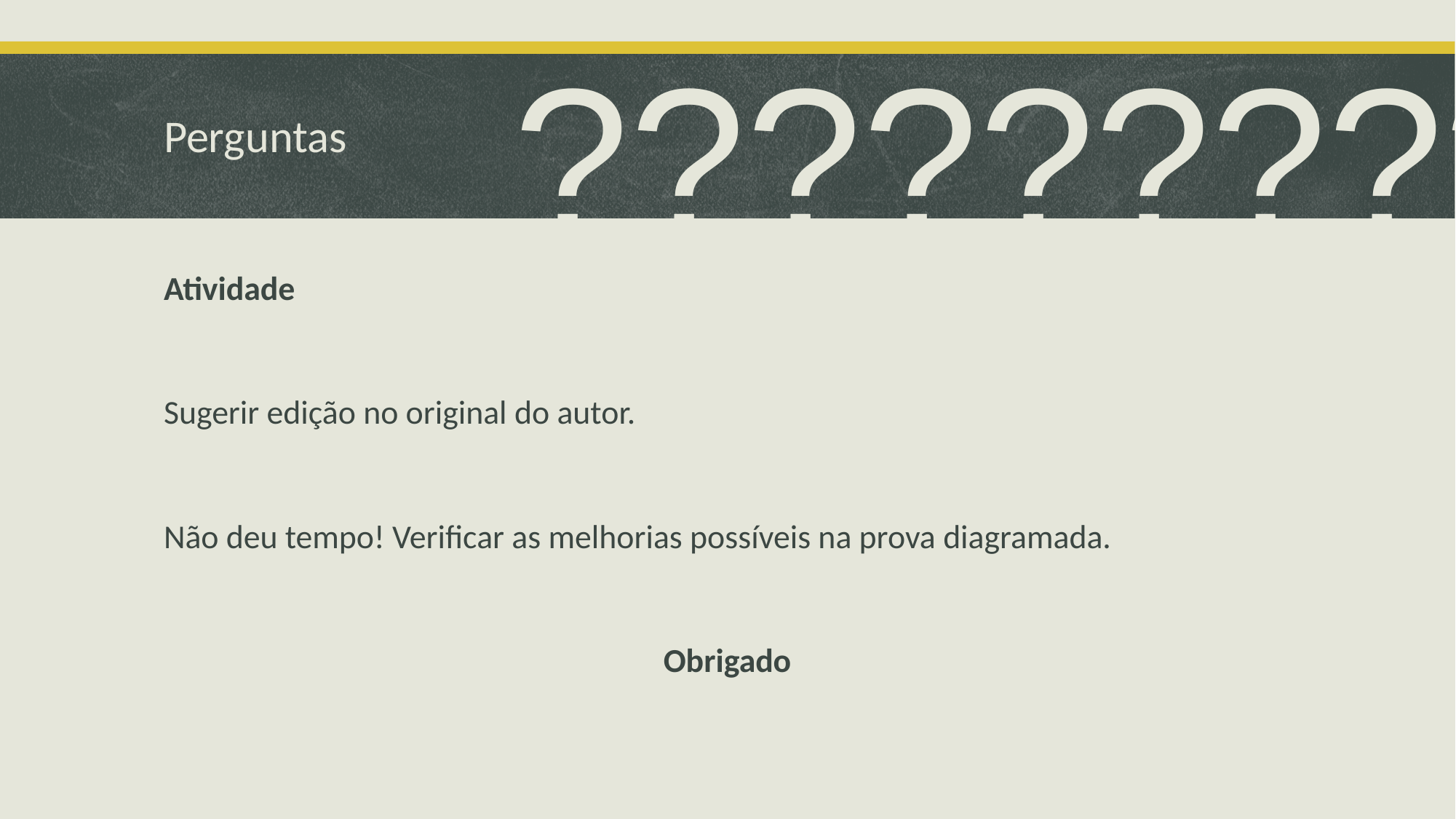

?????????
# Perguntas
Atividade
Sugerir edição no original do autor.
Não deu tempo! Verificar as melhorias possíveis na prova diagramada.
Obrigado